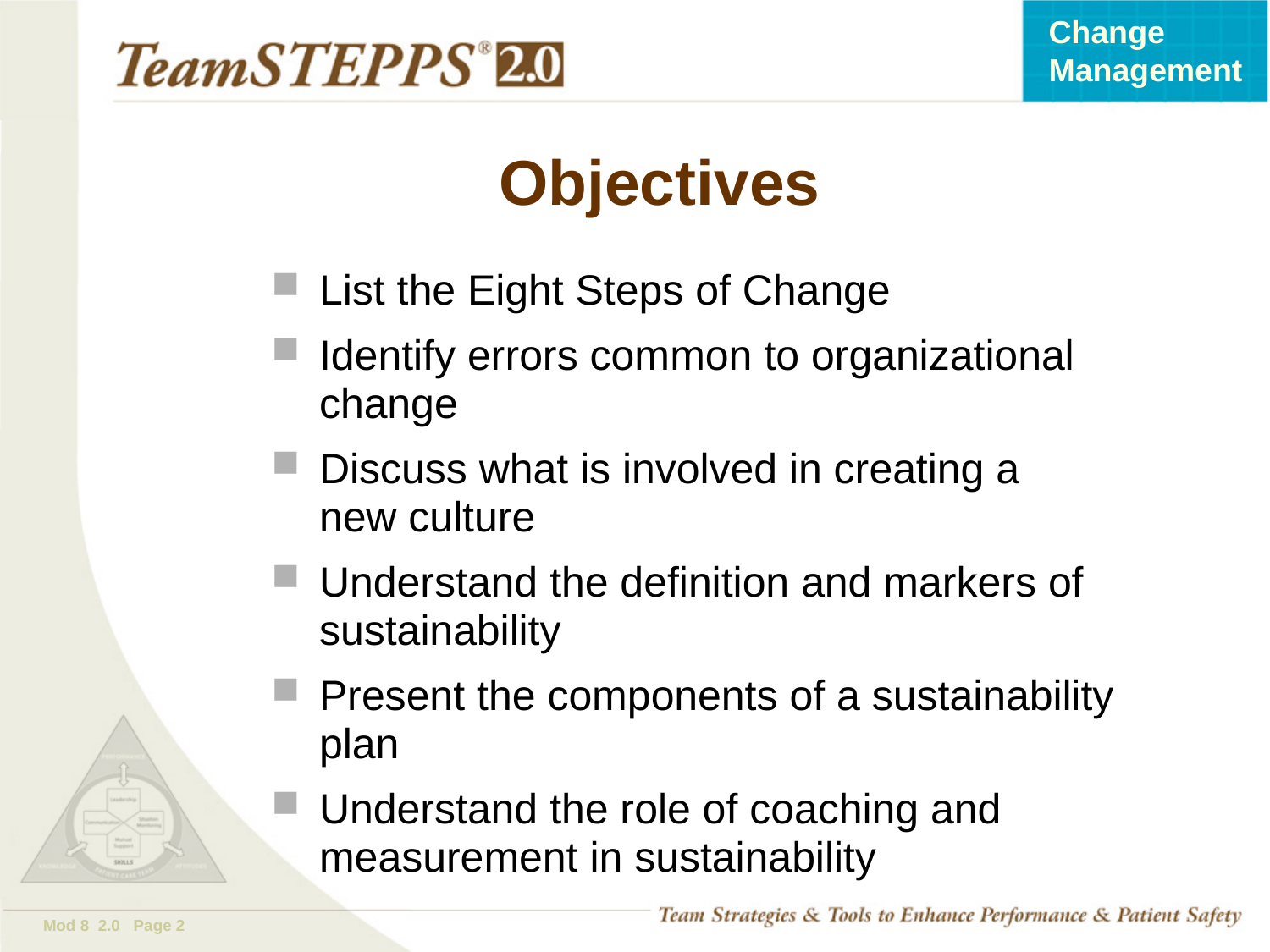

# Objectives
List the Eight Steps of Change
Identify errors common to organizational change
Discuss what is involved in creating a
new culture
Understand the definition and markers of sustainability
Present the components of a sustainability plan
Understand the role of coaching and measurement in sustainability